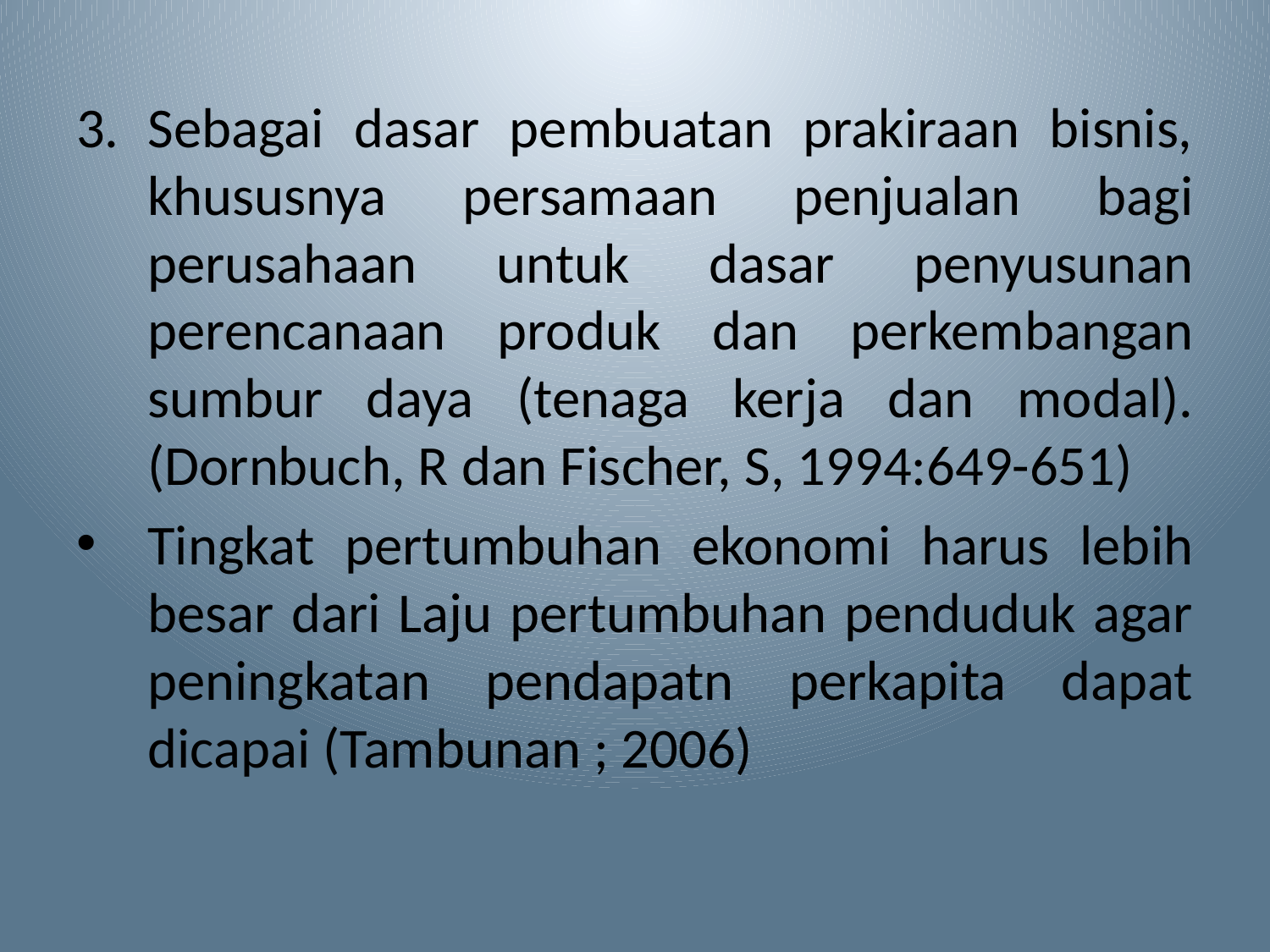

Sebagai dasar pembuatan prakiraan bisnis, khususnya persamaan penjualan bagi perusahaan untuk dasar penyusunan perencanaan produk dan perkembangan sumbur daya (tenaga kerja dan modal). (Dornbuch, R dan Fischer, S, 1994:649-651)
Tingkat pertumbuhan ekonomi harus lebih besar dari Laju pertumbuhan penduduk agar peningkatan pendapatn perkapita dapat dicapai (Tambunan ; 2006)